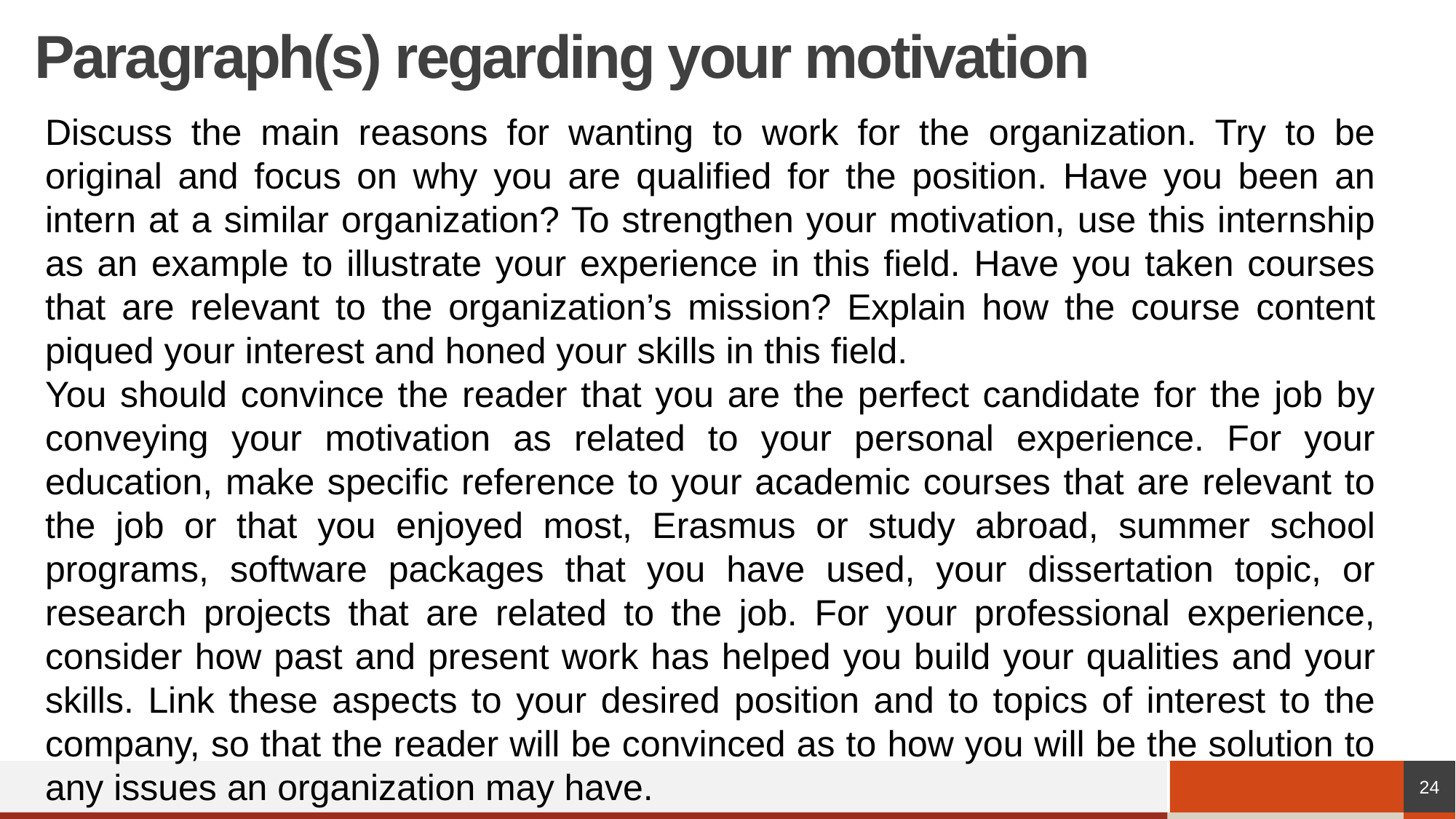

# Paragraph(s) regarding your motivation
Discuss the main reasons for wanting to work for the organization. Try to be original and focus on why you are qualified for the position. Have you been an intern at a similar organization? To strengthen your motivation, use this internship as an example to illustrate your experience in this field. Have you taken courses that are relevant to the organization’s mission? Explain how the course content piqued your interest and honed your skills in this field.
You should convince the reader that you are the perfect candidate for the job by conveying your motivation as related to your personal experience. For your education, make specific reference to your academic courses that are relevant to the job or that you enjoyed most, Erasmus or study abroad, summer school programs, software packages that you have used, your dissertation topic, or research projects that are related to the job. For your professional experience, consider how past and present work has helped you build your qualities and your skills. Link these aspects to your desired position and to topics of interest to the company, so that the reader will be convinced as to how you will be the solution to any issues an organization may have.

24